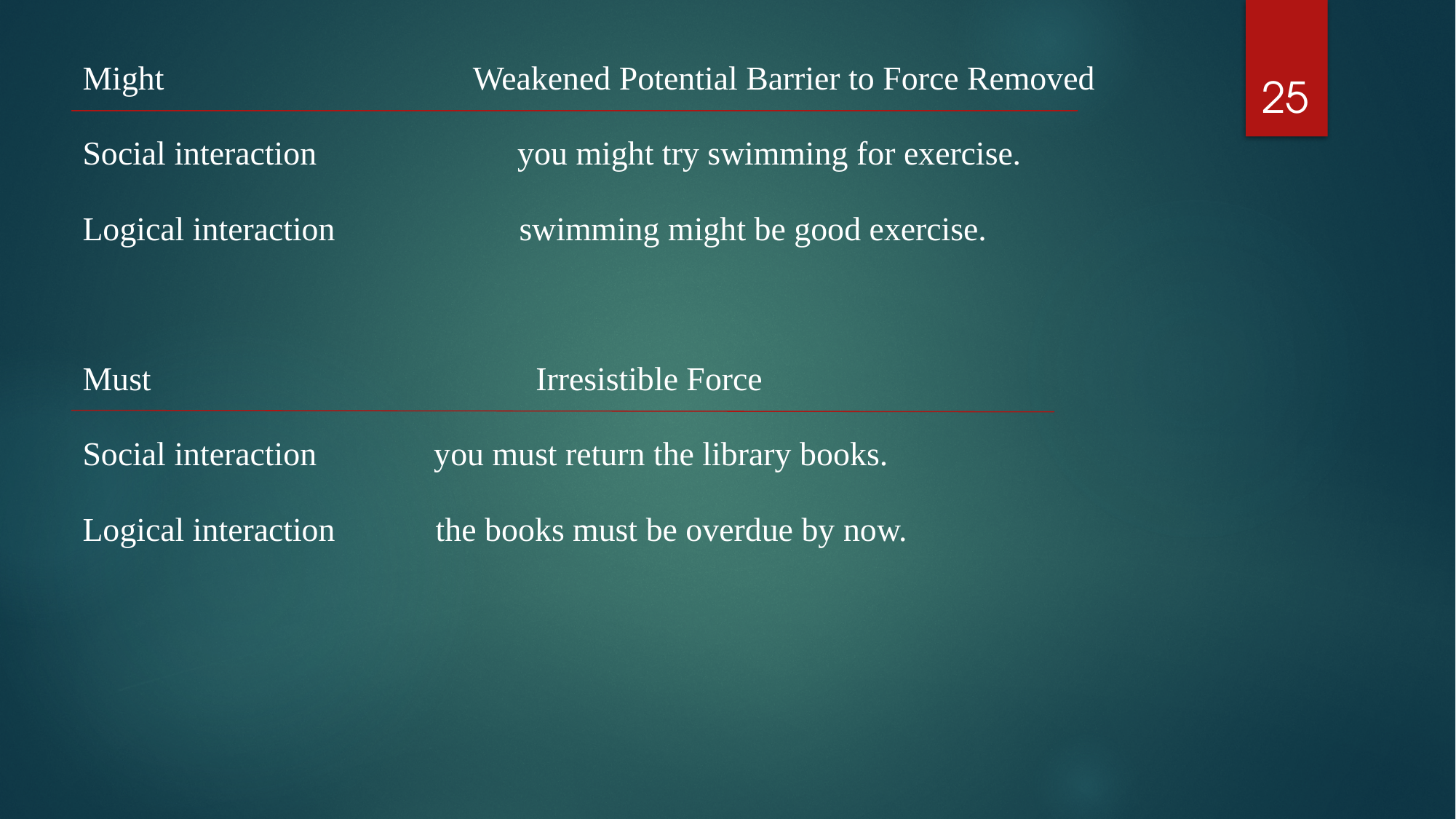

Might                                     Weakened Potential Barrier to Force Removed
Social interaction                        you might try swimming for exercise.
Logical interaction                      swimming might be good exercise.

Must                                              Irresistible Force
Social interaction              you must return the library books.
Logical interaction            the books must be overdue by now.

25